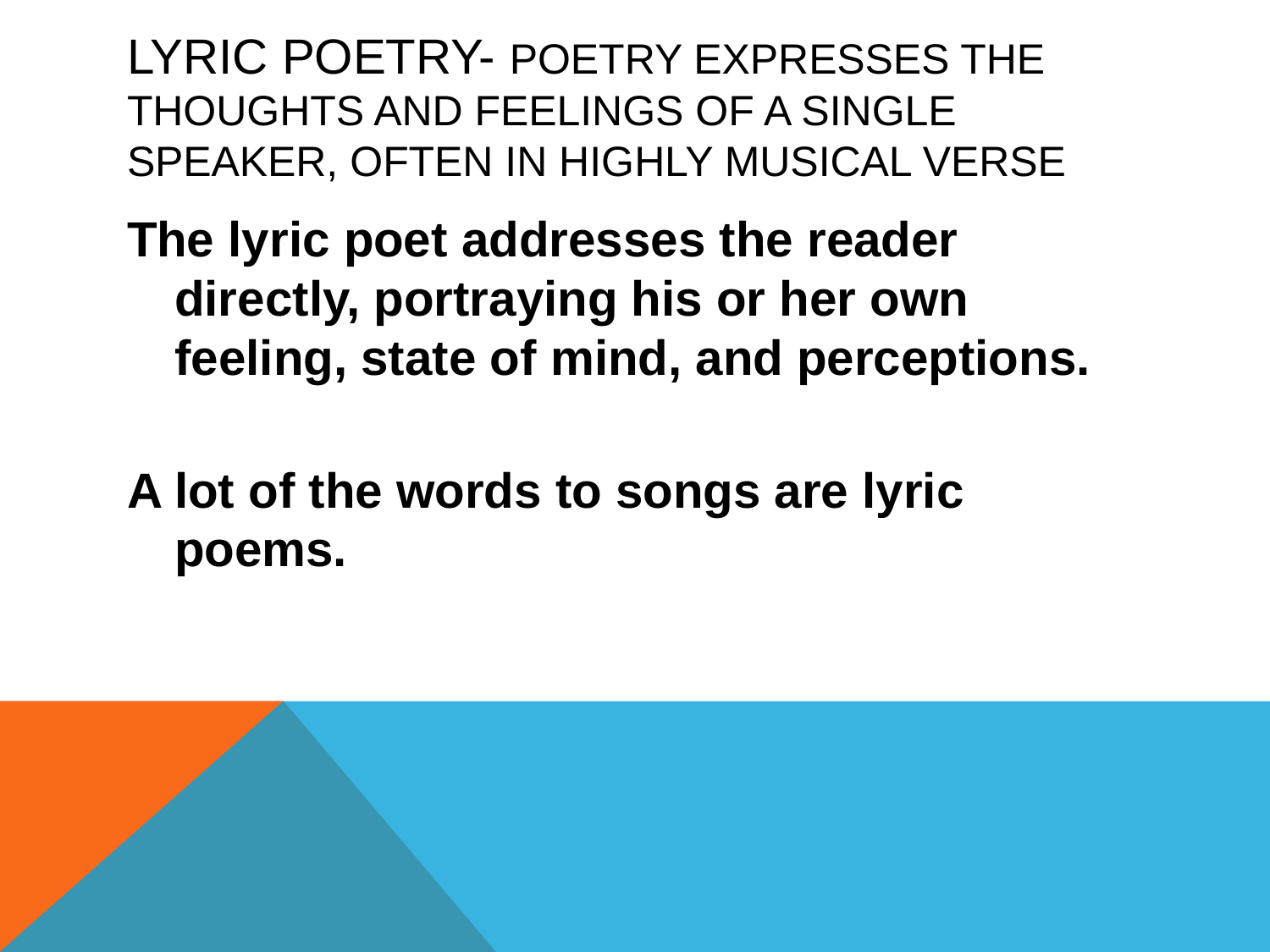

# Lyric Poetry- poetry expresses the thoughts and feelings of a single speaker, often in highly musical verse
The lyric poet addresses the reader directly, portraying his or her own feeling, state of mind, and perceptions.
A lot of the words to songs are lyric poems.